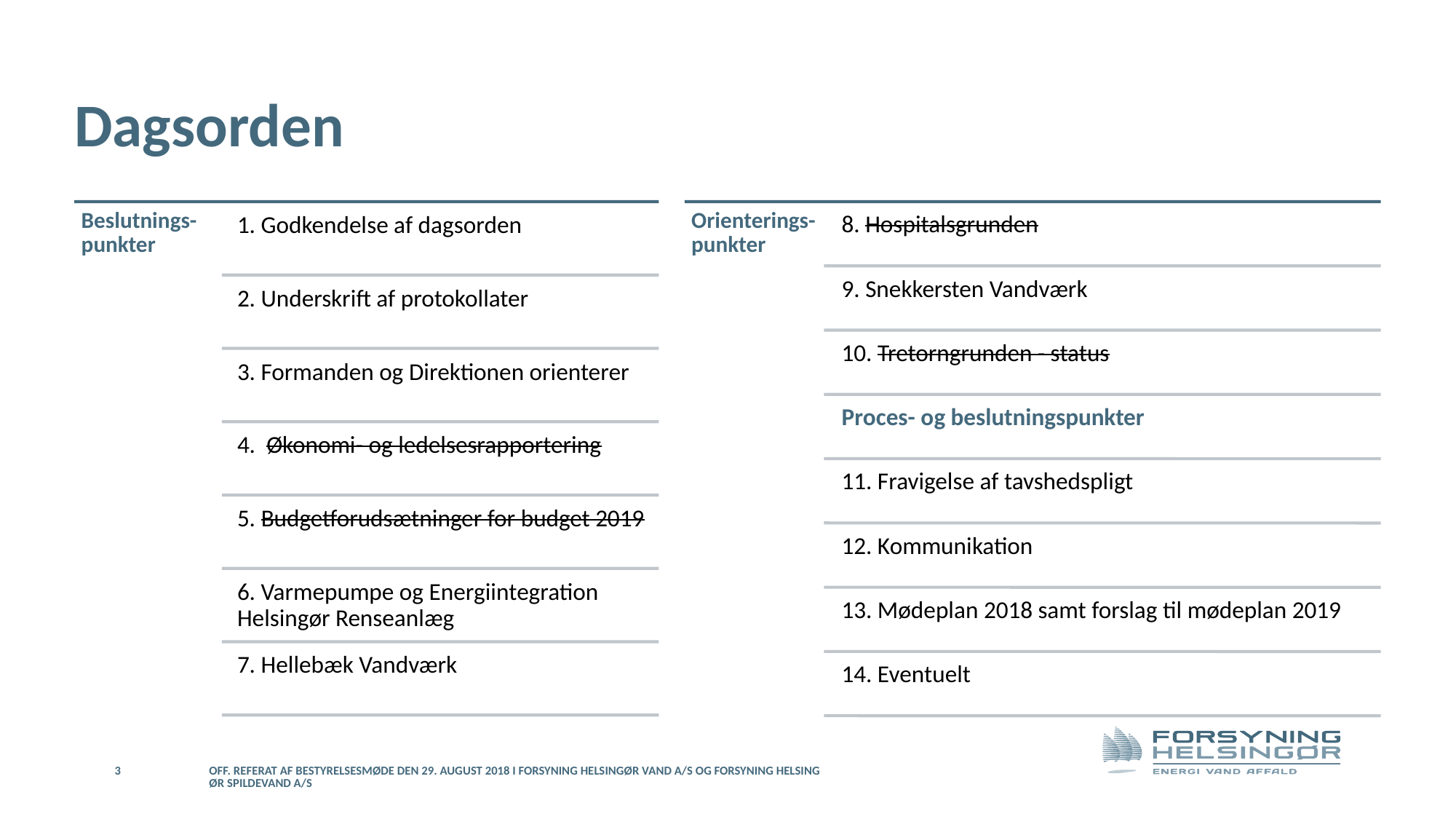

# Dagsorden
Orienterings-punkter
8. Hospitalsgrunden
9. Snekkersten Vandværk
10. Tretorngrunden - status
Proces- og beslutningspunkter
11. Fravigelse af tavshedspligt
12. Kommunikation
13. Mødeplan 2018 samt forslag til mødeplan 2019
14. Eventuelt
Beslutnings-punkter
1. Godkendelse af dagsorden
2. Underskrift af protokollater
3. Formanden og Direktionen orienterer
4.  Økonomi- og ledelsesrapportering
5. Budgetforudsætninger for budget 2019
6. Varmepumpe og Energiintegration Helsingør Renseanlæg
7. Hellebæk Vandværk
3
Off. referat af bestyrelsesmøde den 29. august 2018 i Forsyning Helsingør Vand A/S og Forsyning Helsingør Spildevand A/S